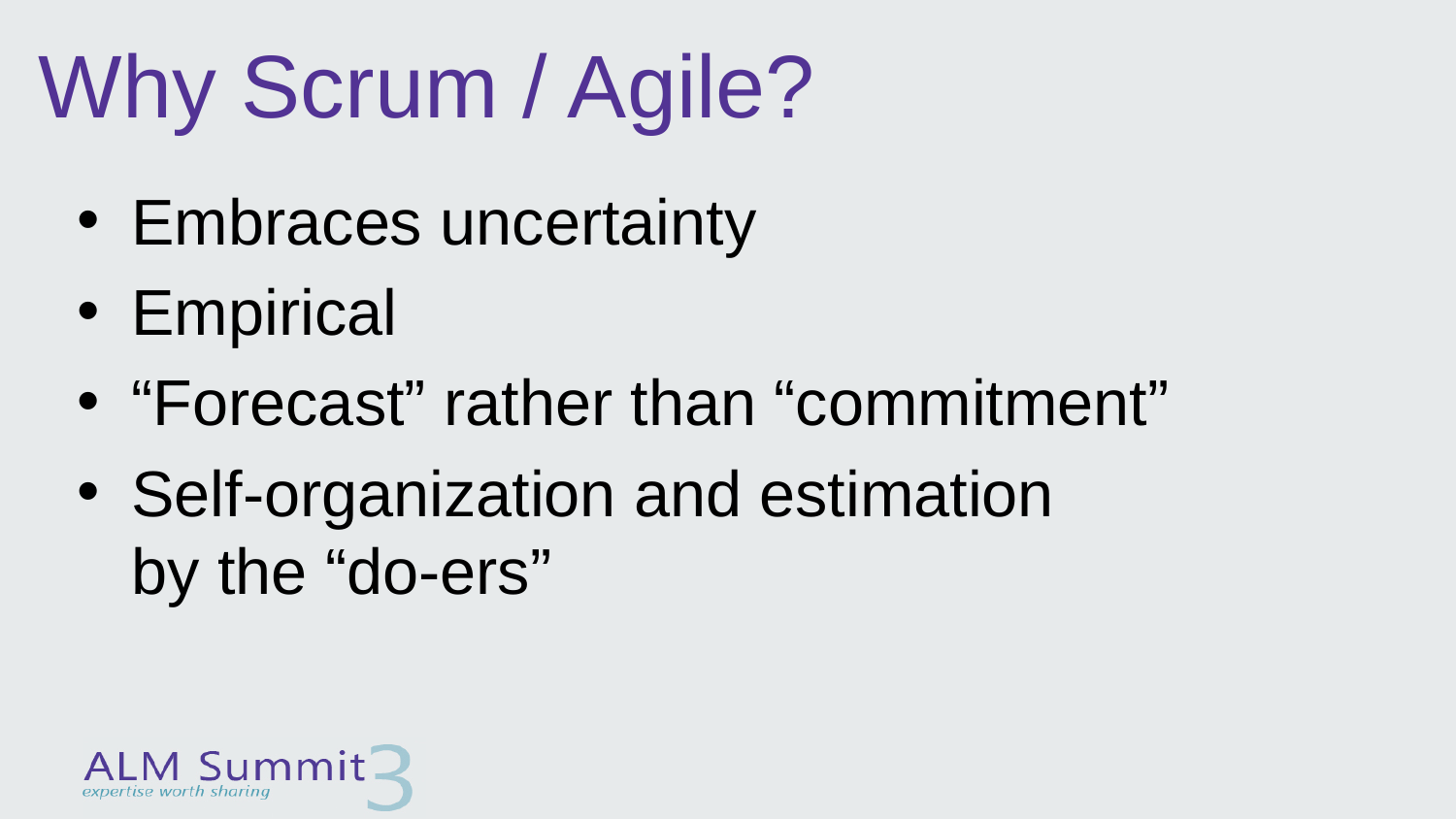

# Why Scrum / Agile?
Embraces uncertainty
Empirical
“Forecast” rather than “commitment”
Self-organization and estimation
by the “do-ers”